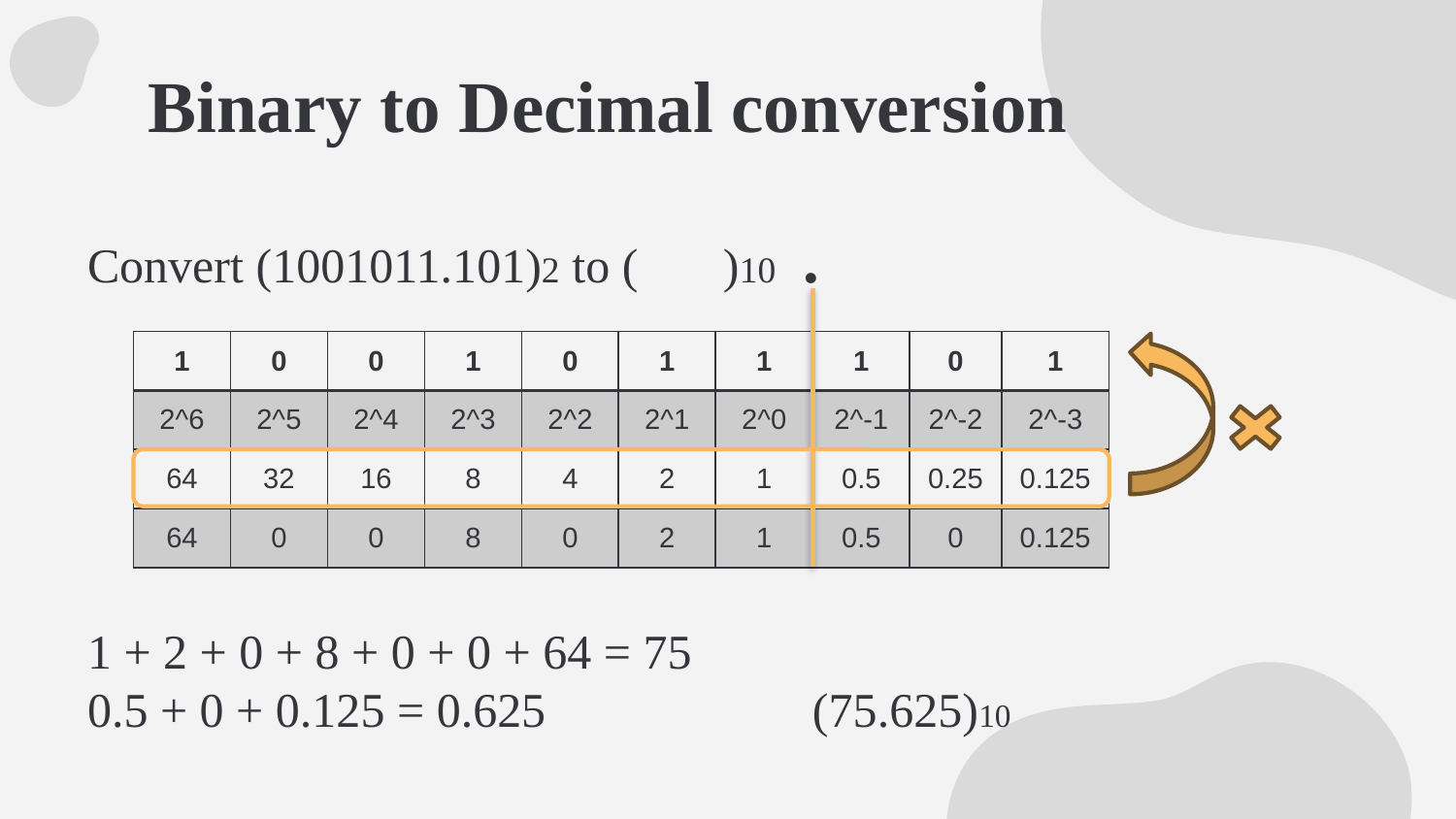

# Binary to Decimal conversion
Convert (1001011.101)2 to (       )10   .

1 + 2 + 0 + 8 + 0 + 0 + 64 = 75
0.5 + 0 + 0.125 = 0.625                      (75.625)10
| 1 | 0 | 0 | 1 | 0 | 1 | 1 | 1 | 0 | 1 |
| --- | --- | --- | --- | --- | --- | --- | --- | --- | --- |
| 2^6 | 2^5 | 2^4 | 2^3 | 2^2 | 2^1 | 2^0 | 2^-1 | 2^-2 | 2^-3 |
| 64 | 32 | 16 | 8 | 4 | 2 | 1 | 0.5 | 0.25 | 0.125 |
| 64 | 0 | 0 | 8 | 0 | 2 | 1 | 0.5 | 0 | 0.125 |